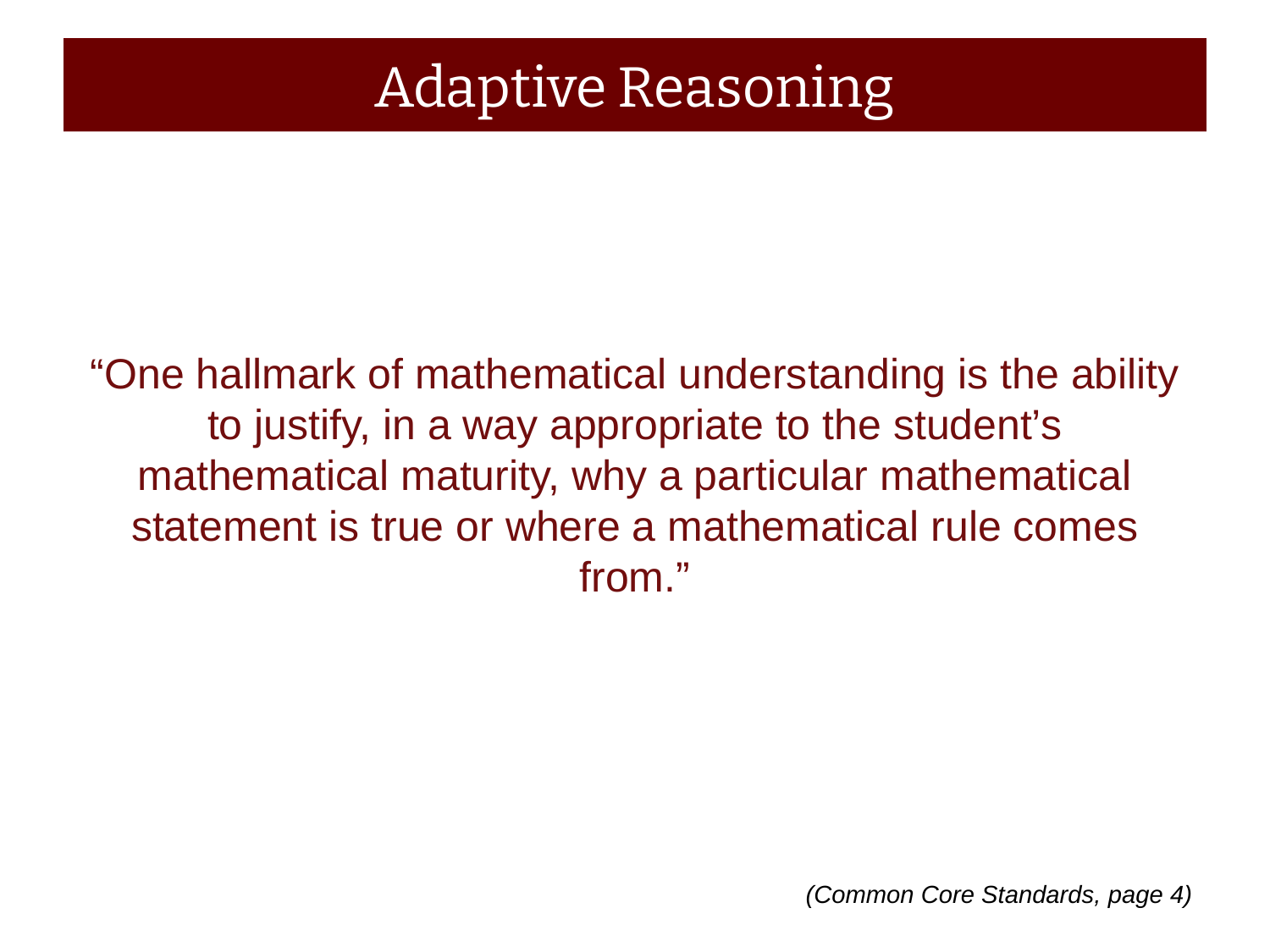

# Adaptive Reasoning

“One hallmark of mathematical understanding is the ability to justify, in a way appropriate to the student’s mathematical maturity, why a particular mathematical statement is true or where a mathematical rule comes from.”

(Common Core Standards, page 4)